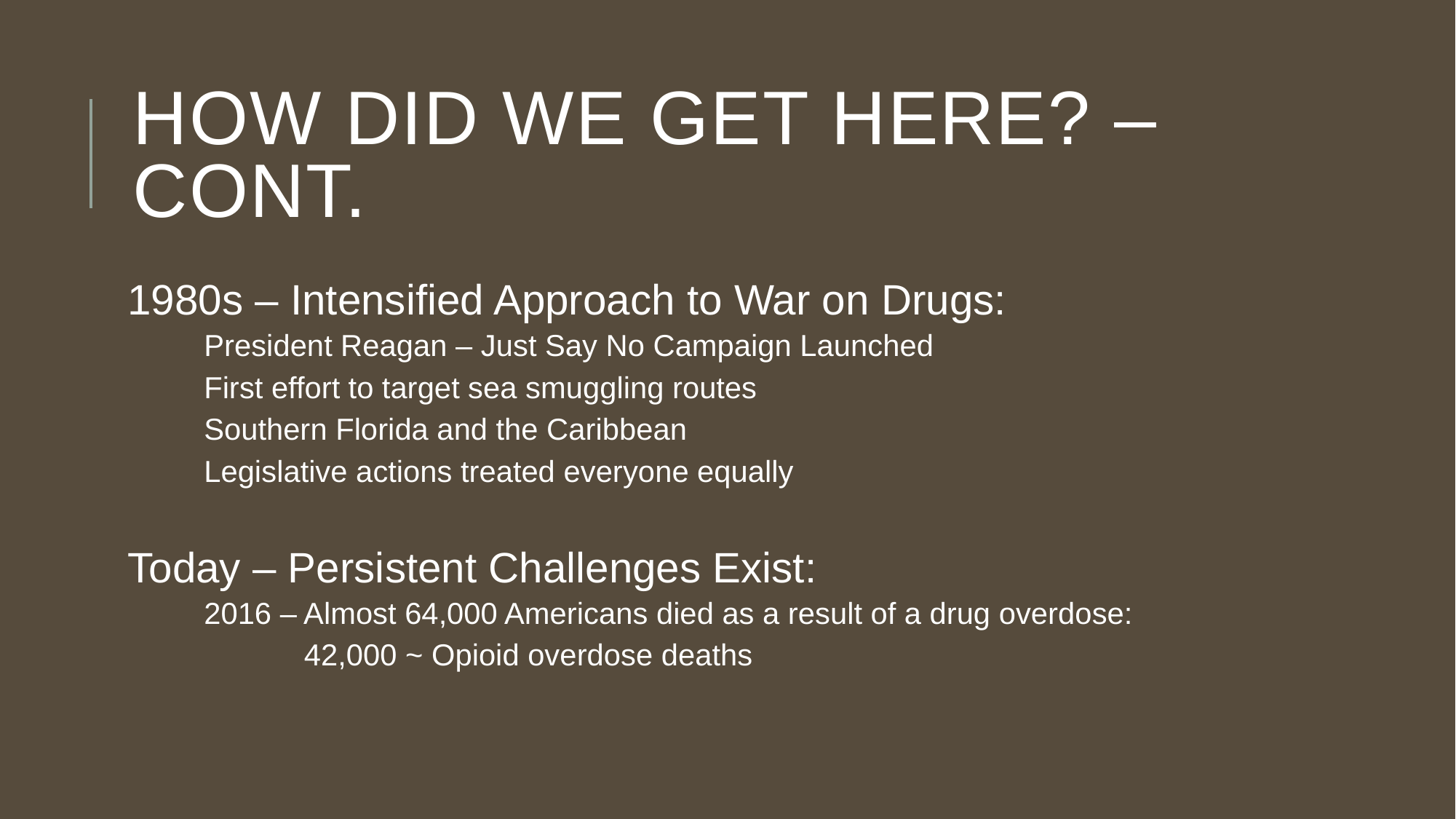

# How did we get here? – Cont.
1980s – Intensified Approach to War on Drugs:
President Reagan – Just Say No Campaign Launched
First effort to target sea smuggling routes
Southern Florida and the Caribbean
Legislative actions treated everyone equally
Today – Persistent Challenges Exist:
2016 – Almost 64,000 Americans died as a result of a drug overdose:
          42,000 ~ Opioid overdose deaths